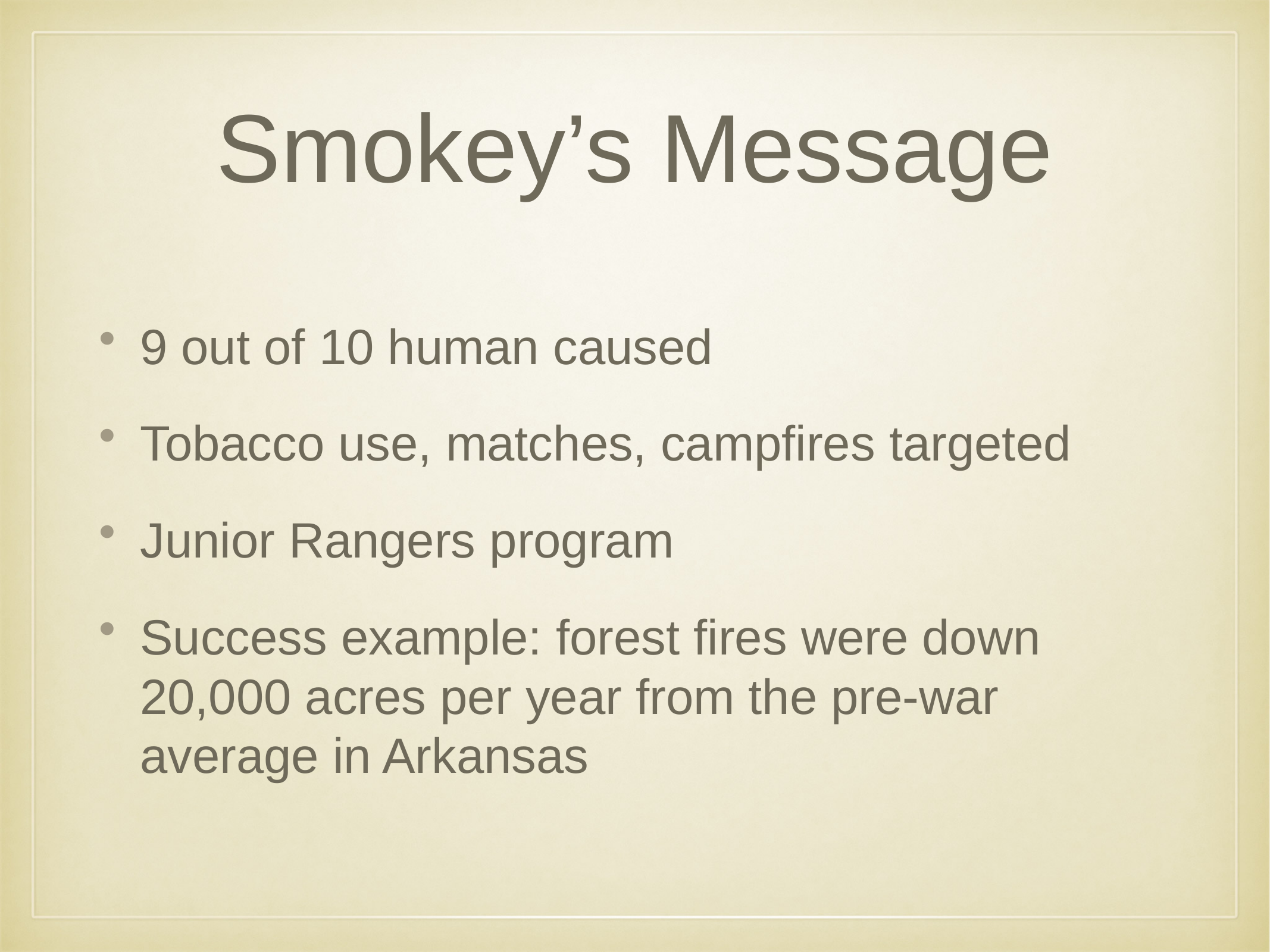

# Smokey’s Message
9 out of 10 human caused
Tobacco use, matches, campfires targeted
Junior Rangers program
Success example: forest fires were down 20,000 acres per year from the pre-war average in Arkansas